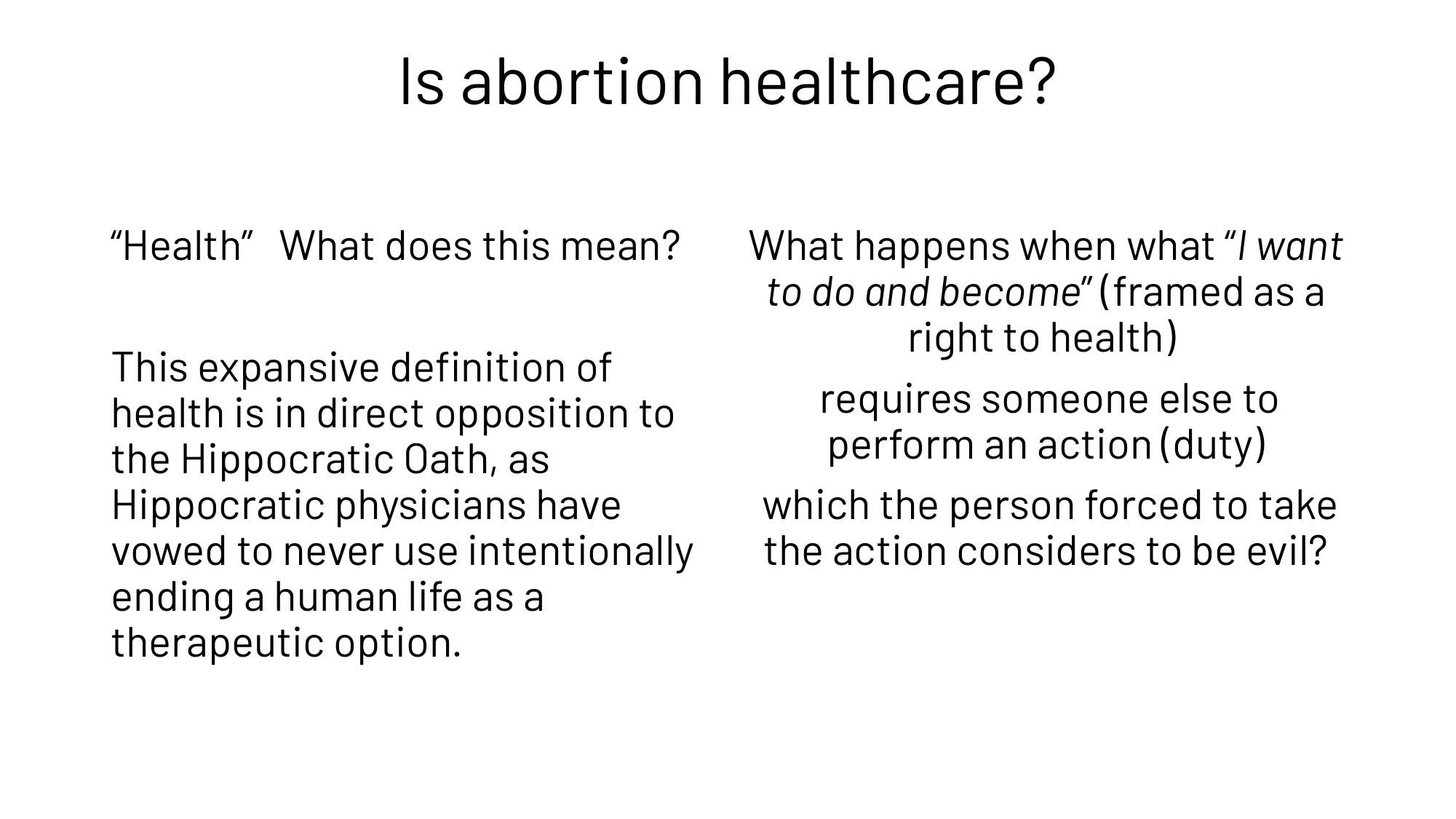

# Is abortion healthcare?
“Health”   What does this mean?

This expansive definition of health is in direct opposition to the Hippocratic Oath, as Hippocratic physicians have vowed to never use intentionally ending a human life as a therapeutic option.

What happens when what “I want to do and become” (framed as a right to health)
 requires someone else to perform an action (duty)
 which the person forced to take the action considers to be evil?